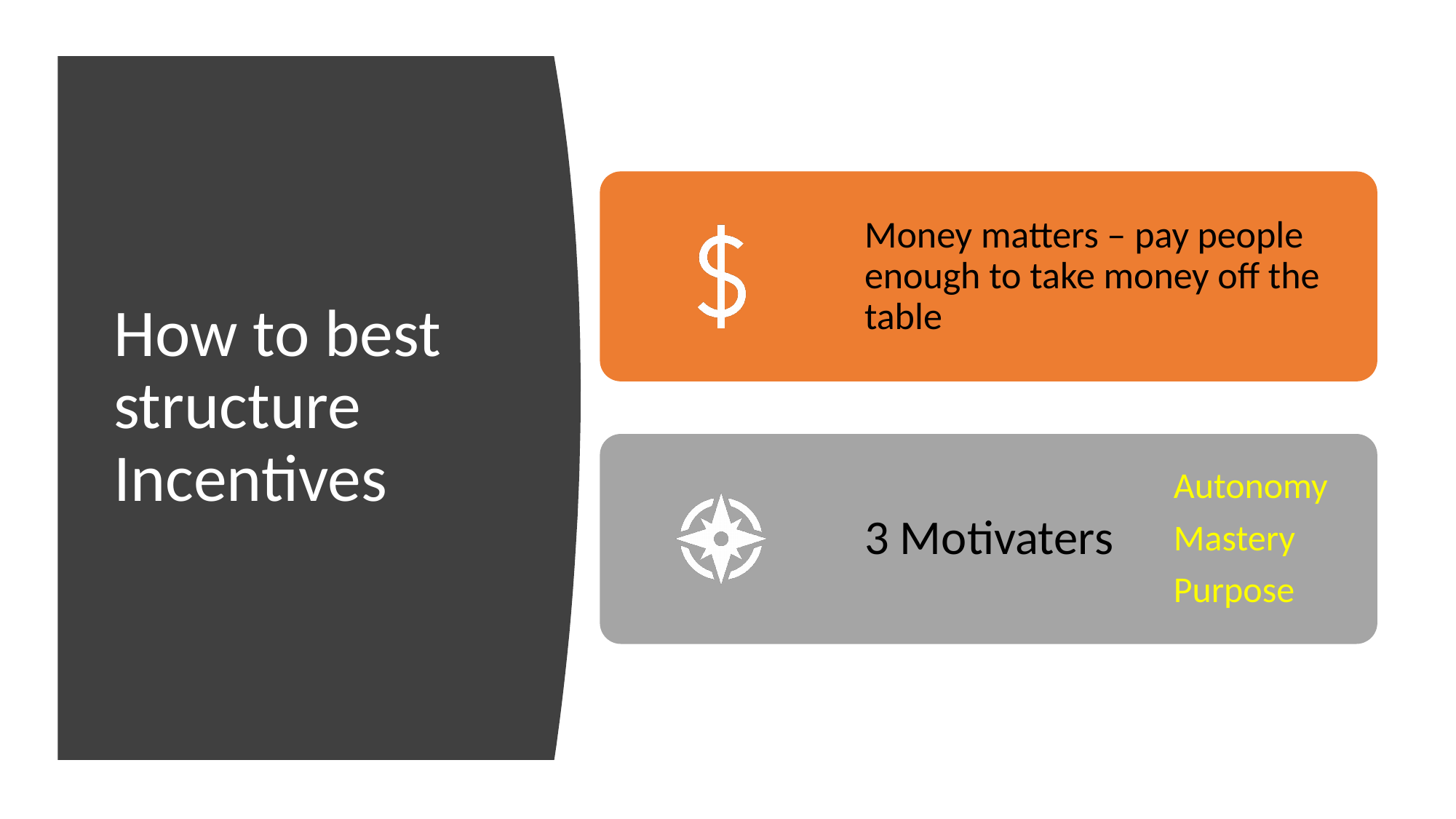

Money matters – pay people enough to take money off the table
3 Motivaters
Autonomy
Mastery
Purpose

# How to best structure Incentives